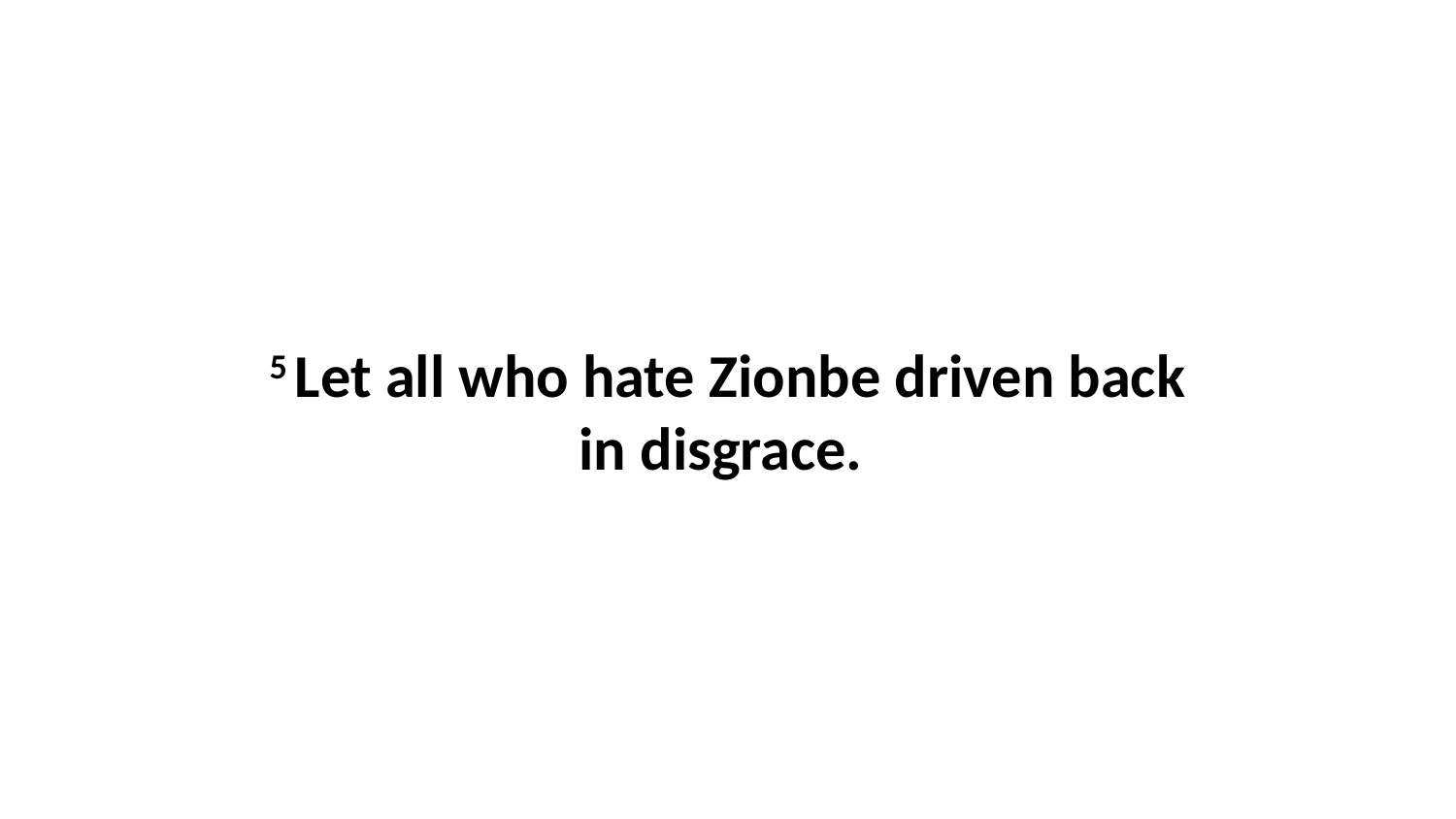

5 Let all who hate Zionbe driven back in disgrace.